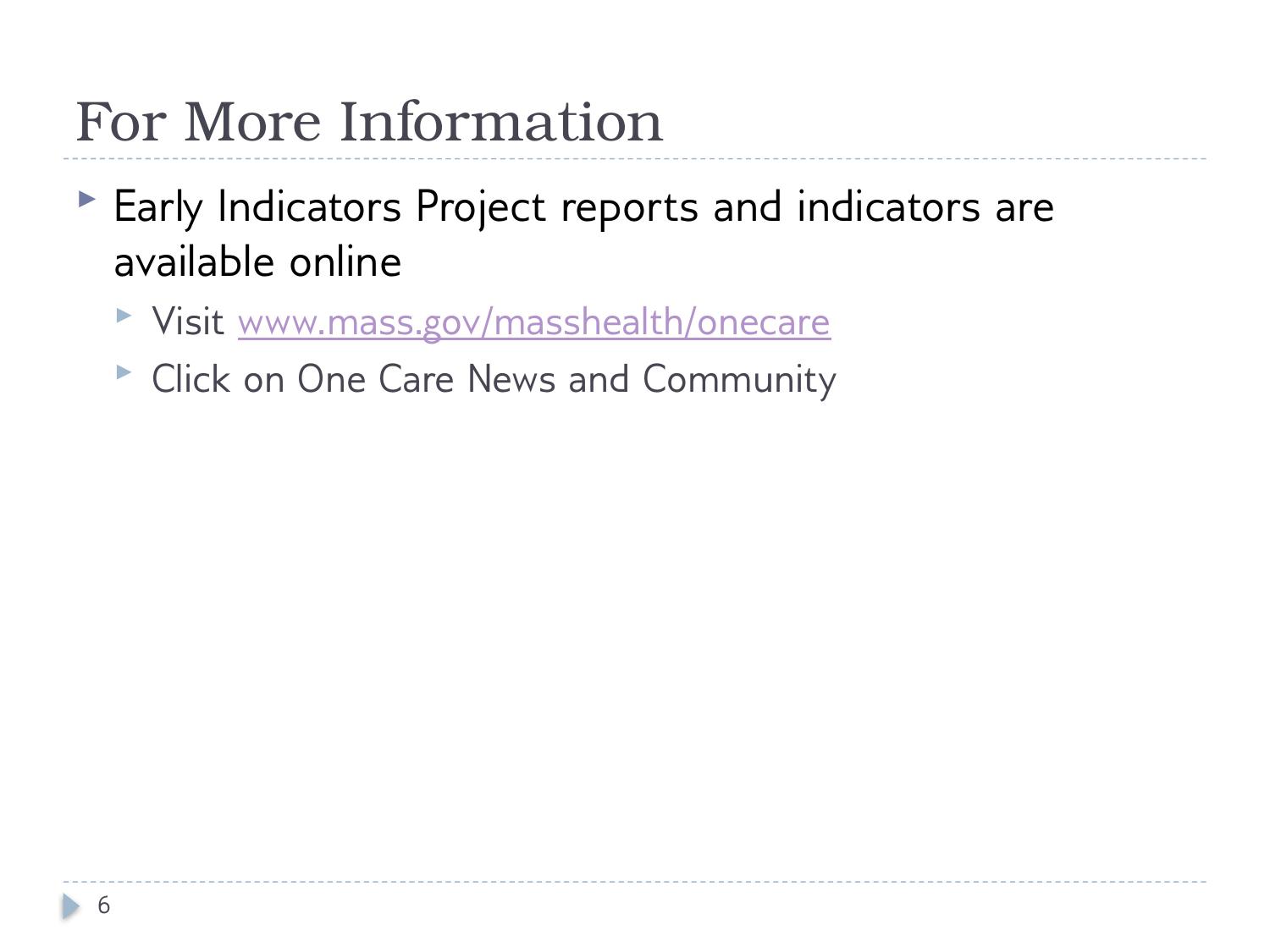

# For More Information
Early Indicators Project reports and indicators are available online
Visit www.mass.gov/masshealth/onecare
Click on One Care News and Community

6